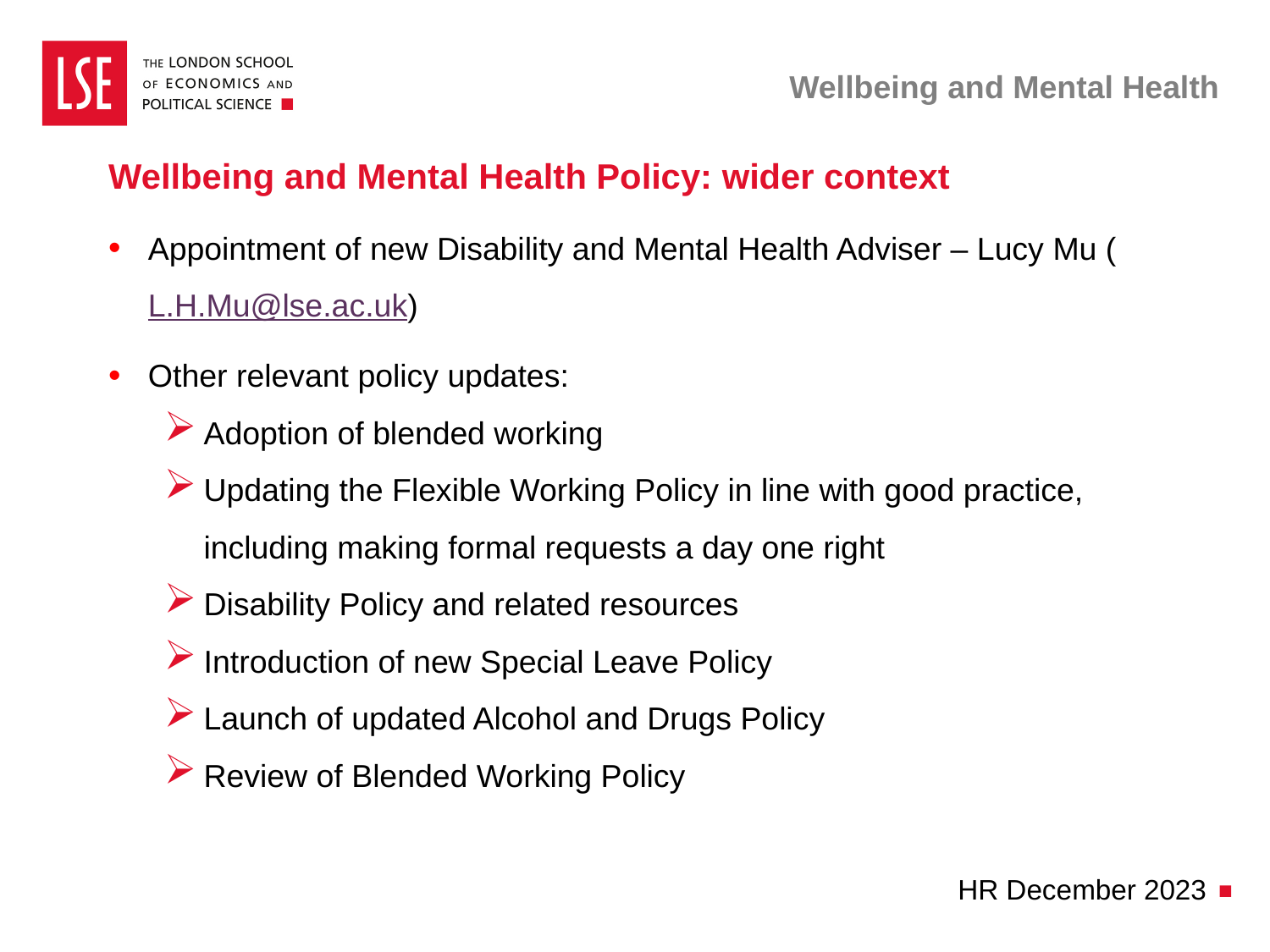

# Wellbeing and Mental Health
Wellbeing and Mental Health Policy: wider context
Appointment of new Disability and Mental Health Adviser – Lucy Mu (L.H.Mu@lse.ac.uk)
Other relevant policy updates:
Adoption of blended working
Updating the Flexible Working Policy in line with good practice, including making formal requests a day one right
Disability Policy and related resources
Introduction of new Special Leave Policy
Launch of updated Alcohol and Drugs Policy
Review of Blended Working Policy

HR December 2023